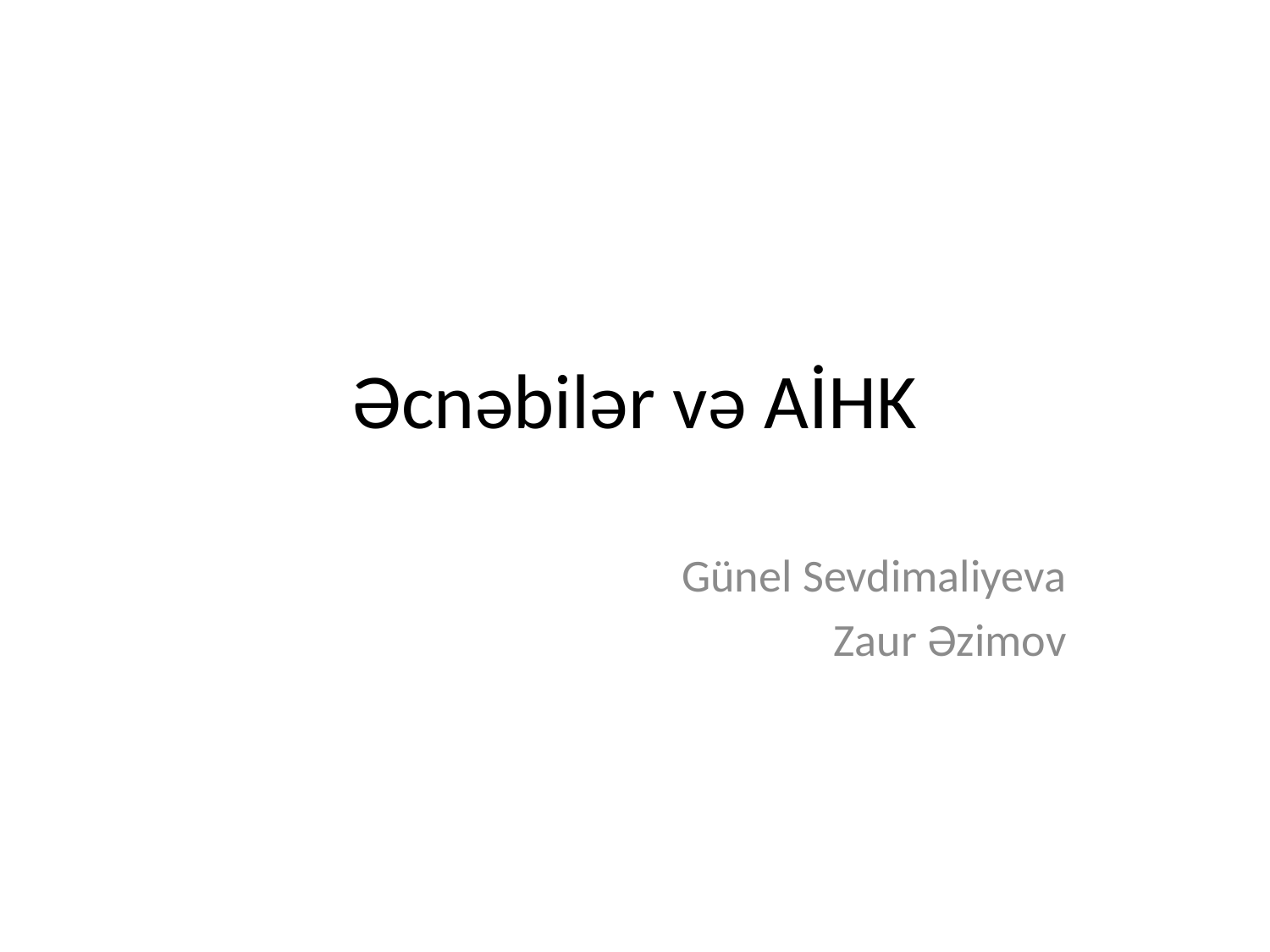

# Əcnəbilər və AİHK
Günel Sevdimaliyeva
Zaur Əzimov